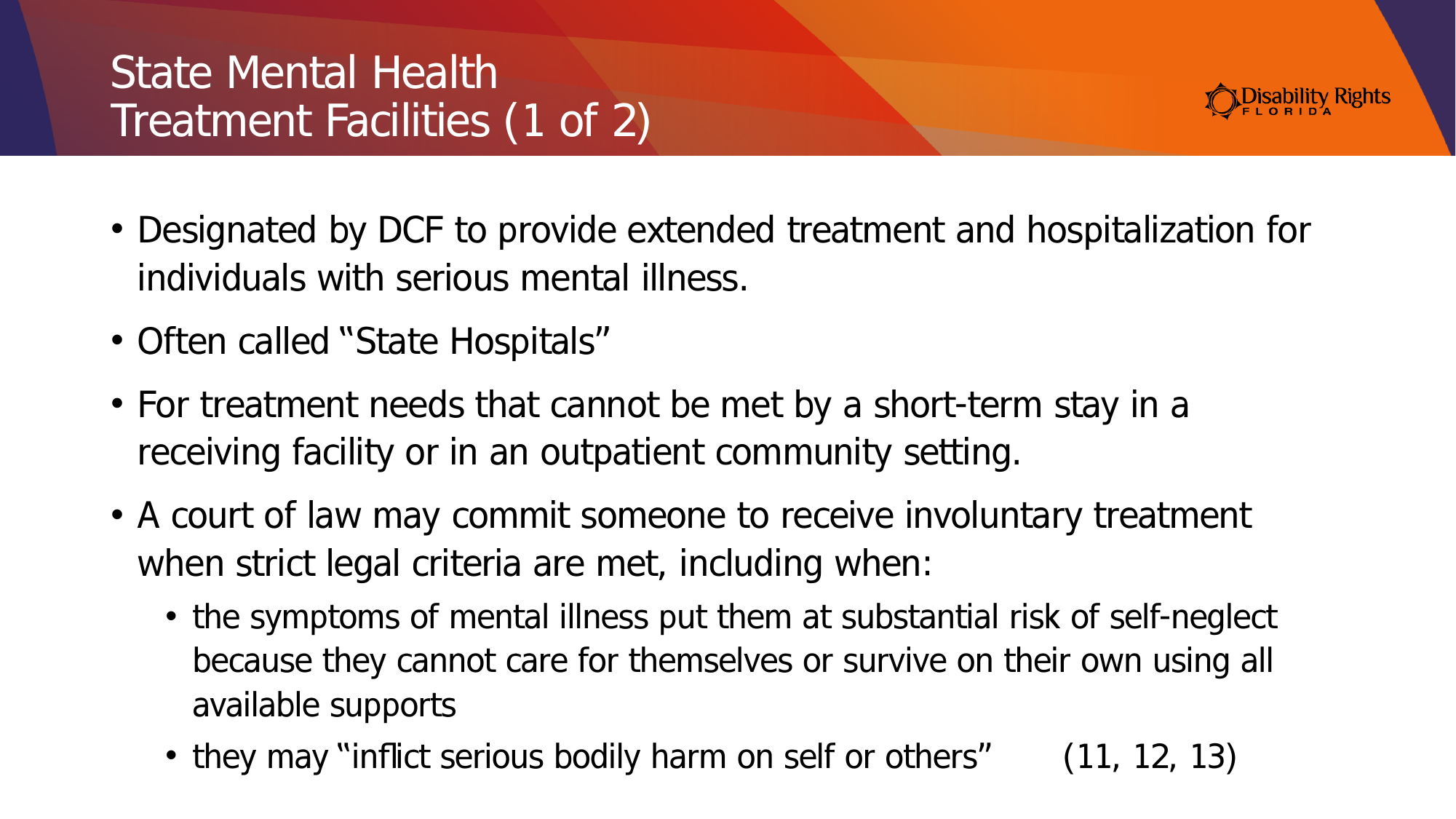

# State Mental Health Treatment Facilities (1 of 2)
Designated by DCF to provide extended treatment and hospitalization for individuals with serious mental illness.
Often called “State Hospitals”
For treatment needs that cannot be met by a short-term stay in a receiving facility or in an outpatient community setting.
A court of law may commit someone to receive involuntary treatment when strict legal criteria are met, including when:
the symptoms of mental illness put them at substantial risk of self-neglect because they cannot care for themselves or survive on their own using all available supports
they may “inflict serious bodily harm on self or others”       (11, 12, 13)